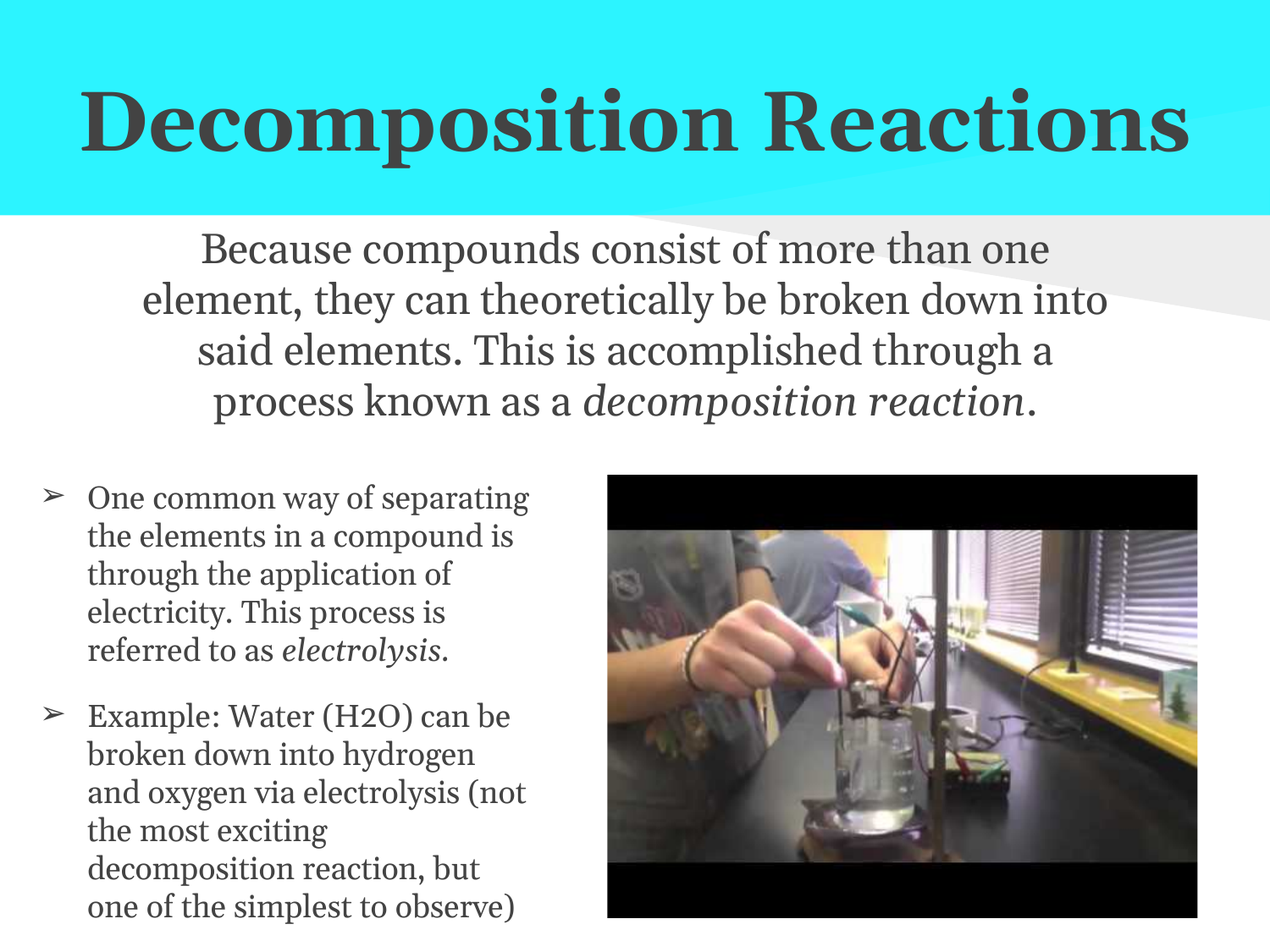

# Decomposition Reactions
Because compounds consist of more than one element, they can theoretically be broken down into said elements. This is accomplished through a process known as a decomposition reaction.

One common way of separating the elements in a compound is through the application of electricity. This process is referred to as electrolysis.
Example: Water (H2O) can be broken down into hydrogen and oxygen via electrolysis (not the most exciting decomposition reaction, but one of the simplest to observe)